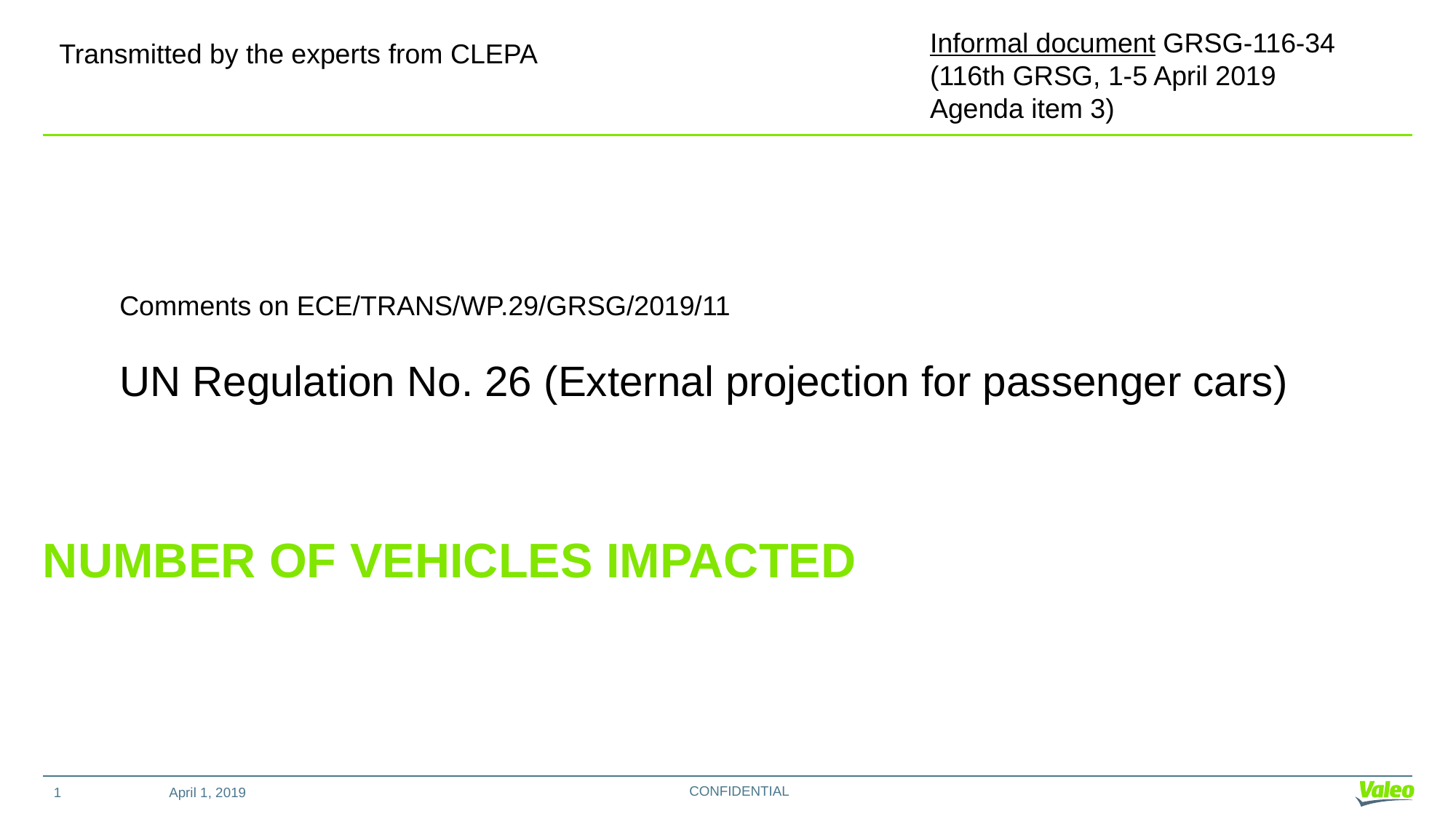

Informal document GRSG-116-34
(116th GRSG, 1-5 April 2019
Agenda item 3)
Transmitted by the experts from CLEPA
Comments on ECE/TRANS/WP.29/GRSG/2019/11

UN Regulation No. 26 (External projection for passenger cars)
# NUMBER OF VEHICLES IMPACTED
1